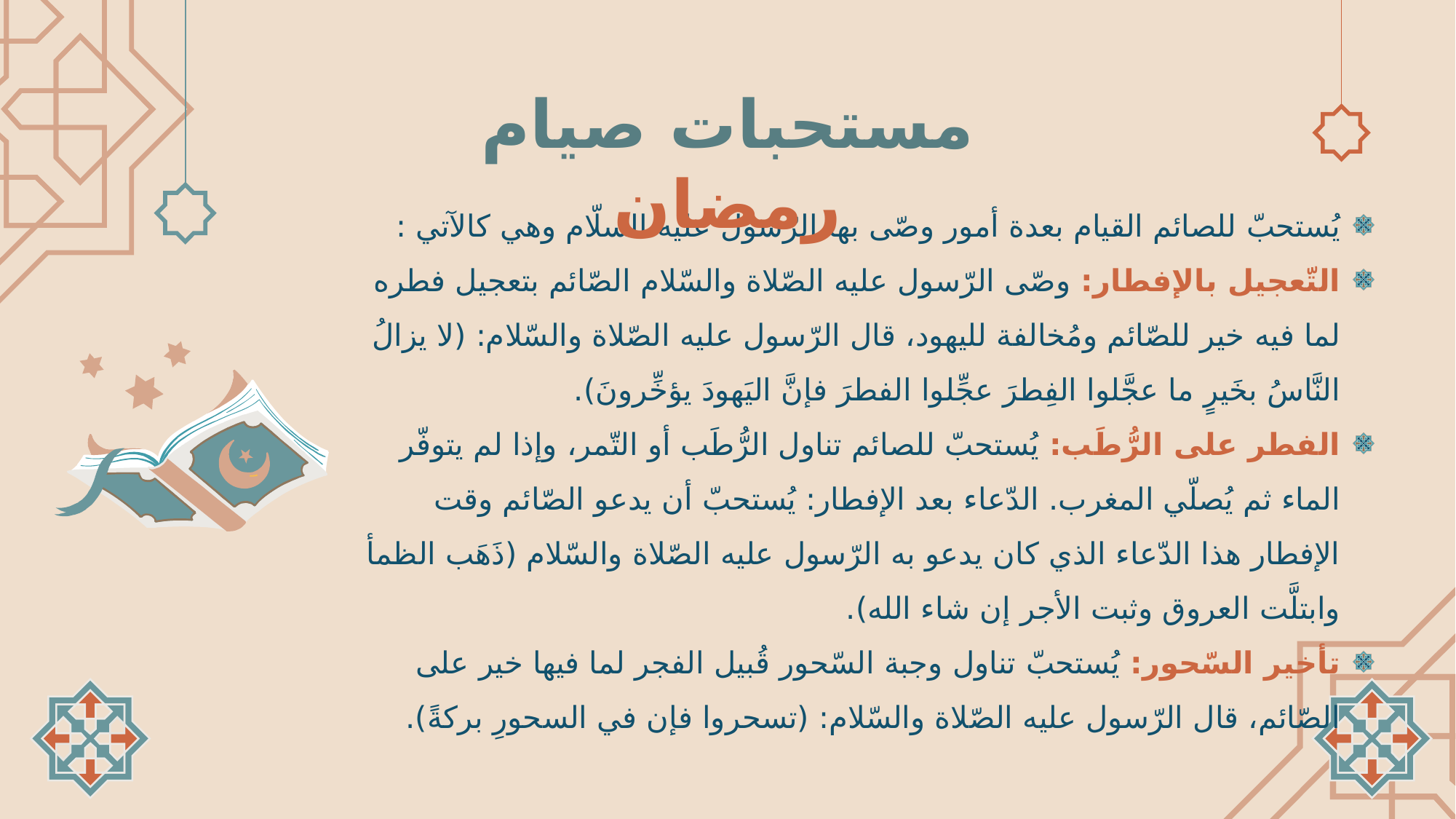

مستحبات صيام رمضان
يُستحبّ للصائم القيام بعدة أمور وصّى بها الرّسول عليه السلّام وهي كالآتي :
التّعجيل بالإفطار: وصّى الرّسول عليه الصّلاة والسّلام الصّائم بتعجيل فطره لما فيه خير للصّائم ومُخالفة لليهود، قال الرّسول عليه الصّلاة والسّلام: (لا يزالُ النَّاسُ بخَيرٍ ما عجَّلوا الفِطرَ عجِّلوا الفطرَ فإنَّ اليَهودَ يؤخِّرونَ).
الفطر على الرُّطَب: يُستحبّ للصائم تناول الرُّطَب أو التّمر، وإذا لم يتوفّر الماء ثم يُصلّي المغرب. الدّعاء بعد الإفطار: يُستحبّ أن يدعو الصّائم وقت الإفطار هذا الدّعاء الذي كان يدعو به الرّسول عليه الصّلاة والسّلام (ذَهَب الظمأ وابتلَّت العروق وثبت الأجر إن شاء الله).
تأخير السّحور: يُستحبّ تناول وجبة السّحور قُبيل الفجر لما فيها خير على الصّائم، قال الرّسول عليه الصّلاة والسّلام: (تسحروا فإن في السحورِ بركةً).